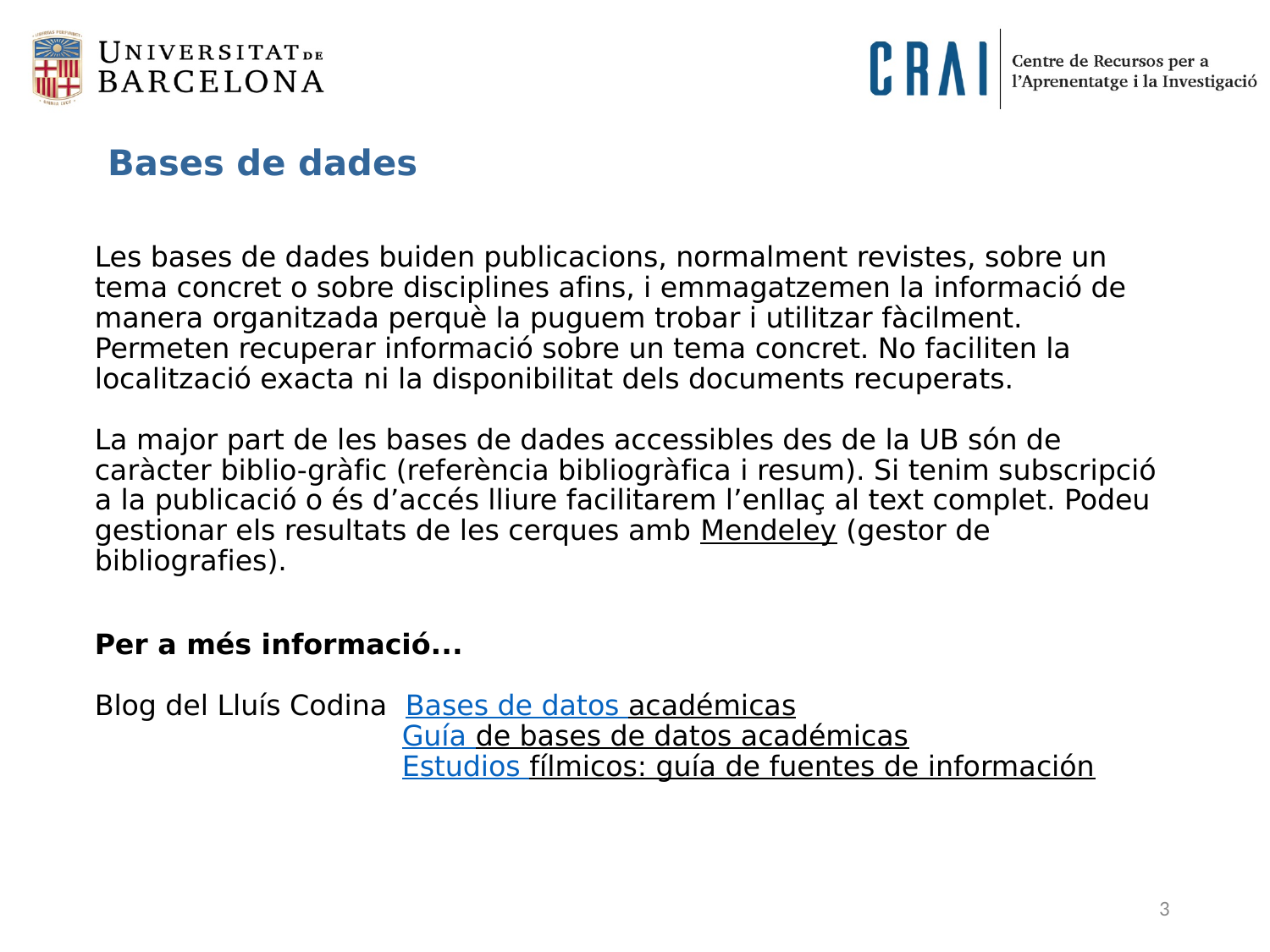

Bases de dades
Les bases de dades buiden publicacions, normalment revistes, sobre un tema concret o sobre disciplines afins, i emmagatzemen la informació de manera organitzada perquè la puguem trobar i utilitzar fàcilment. Permeten recuperar informació sobre un tema concret. No faciliten la localització exacta ni la disponibilitat dels documents recuperats.
La major part de les bases de dades accessibles des de la UB són de caràcter biblio-gràfic (referència bibliogràfica i resum). Si tenim subscripció a la publicació o és d’accés lliure facilitarem l’enllaç al text complet. Podeu gestionar els resultats de les cerques amb Mendeley (gestor de bibliografies).
Per a més informació...
Blog del Lluís Codina  Bases de datos académicas
		      Guía de bases de datos académicas
		      Estudios fílmicos: guía de fuentes de información
3